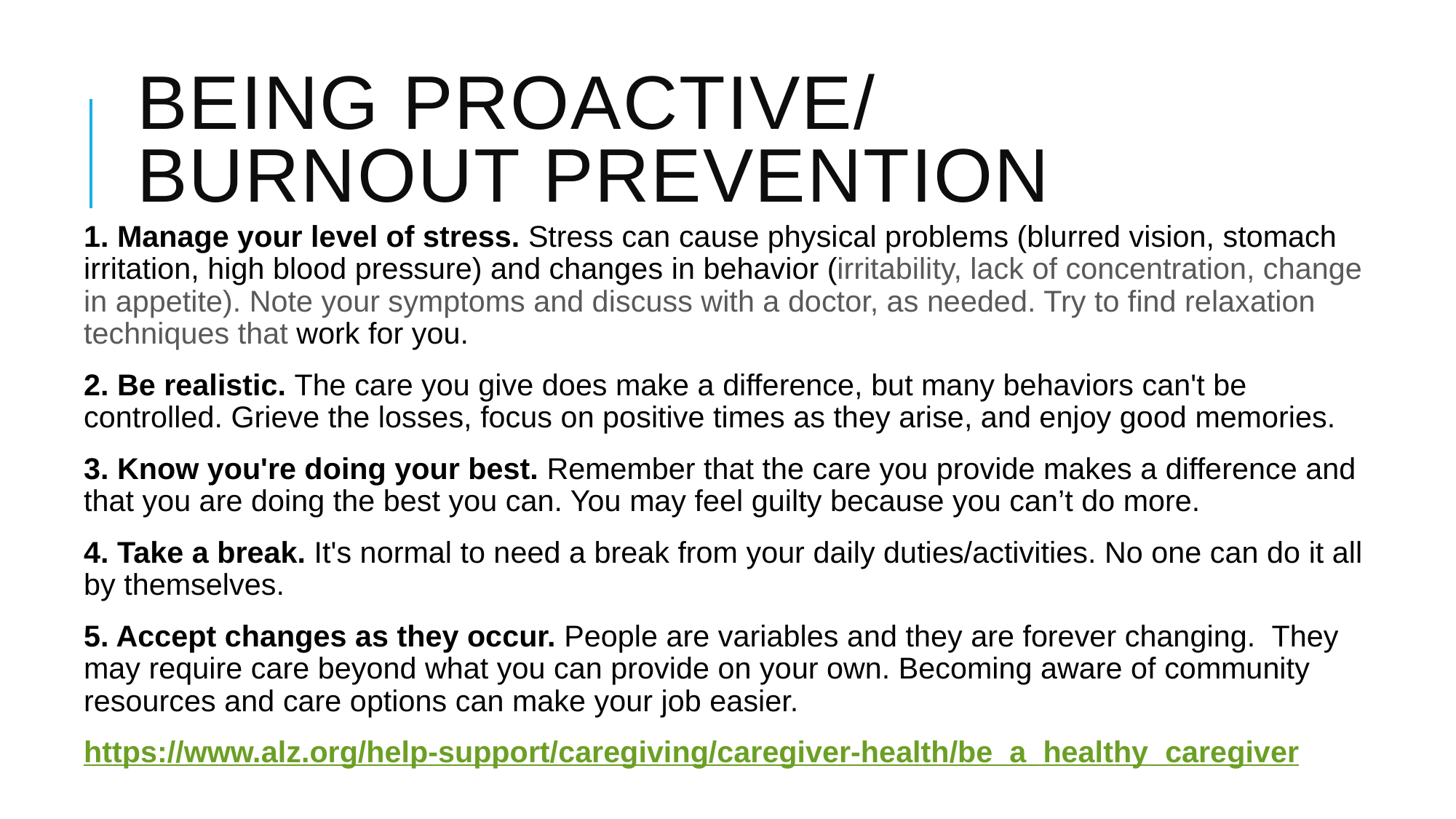

# Being proactive/ burnout prevention
1. Manage your level of stress. Stress can cause physical problems (blurred vision, stomach irritation, high blood pressure) and changes in behavior (irritability, lack of concentration, change in appetite). Note your symptoms and discuss with a doctor, as needed. Try to find relaxation techniques that work for you.
2. Be realistic. The care you give does make a difference, but many behaviors can't be controlled. Grieve the losses, focus on positive times as they arise, and enjoy good memories.
3. Know you're doing your best. Remember that the care you provide makes a difference and that you are doing the best you can. You may feel guilty because you can’t do more.
4. Take a break. It's normal to need a break from your daily duties/activities. No one can do it all by themselves.
5. Accept changes as they occur. People are variables and they are forever changing.  They may require care beyond what you can provide on your own. Becoming aware of community resources and care options can make your job easier.
https://www.alz.org/help-support/caregiving/caregiver-health/be_a_healthy_caregiver